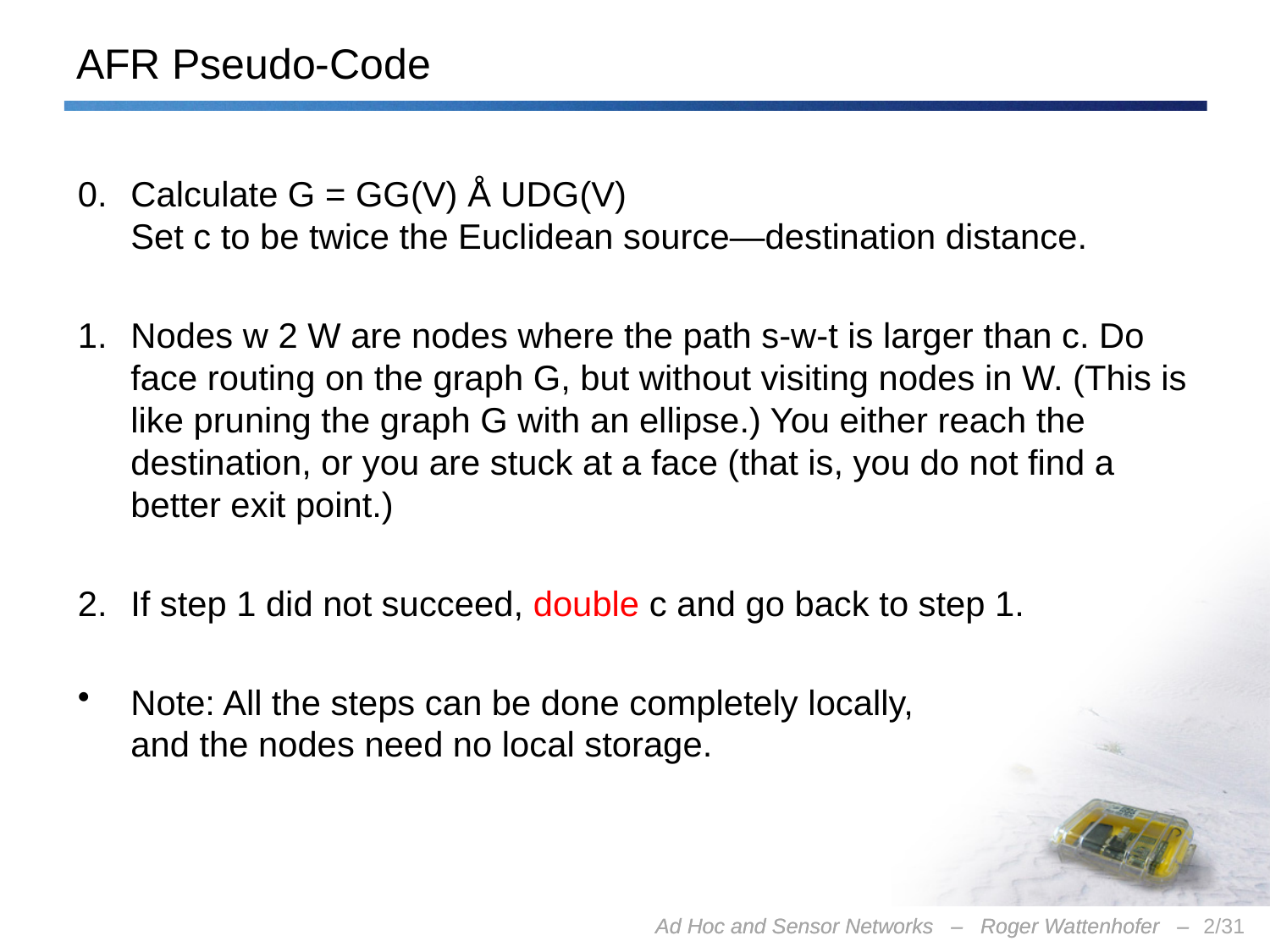

# AFR Pseudo-Code

0.	Calculate G = GG(V) Å UDG(V)
Set c to be twice the Euclidean source—destination distance.

Nodes w 2 W are nodes where the path s-w-t is larger than c. Do face routing on the graph G, but without visiting nodes in W. (This is like pruning the graph G with an ellipse.) You either reach the destination, or you are stuck at a face (that is, you do not find a better exit point.)

If step 1 did not succeed, double c and go back to step 1.

Note: All the steps can be done completely locally,
and the nodes need no local storage.